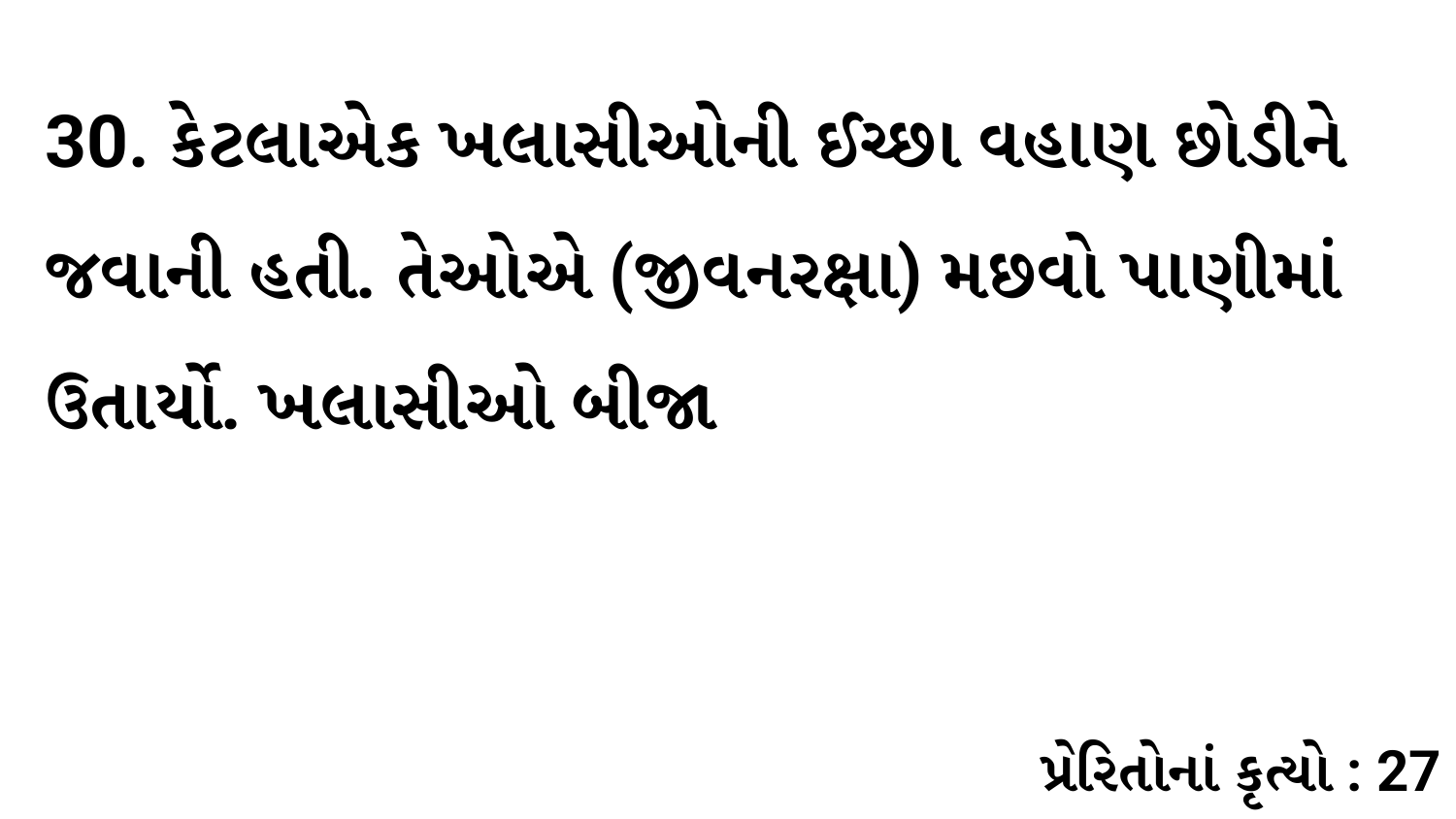

30. કેટલાએક ખલાસીઓની ઈચ્છા વહાણ છોડીને જવાની હતી. તેઓએ (જીવનરક્ષા) મછવો પાણીમાં ઉતાર્યો. ખલાસીઓ બીજા
પ્રેરિતોનાં કૃત્યો : 27